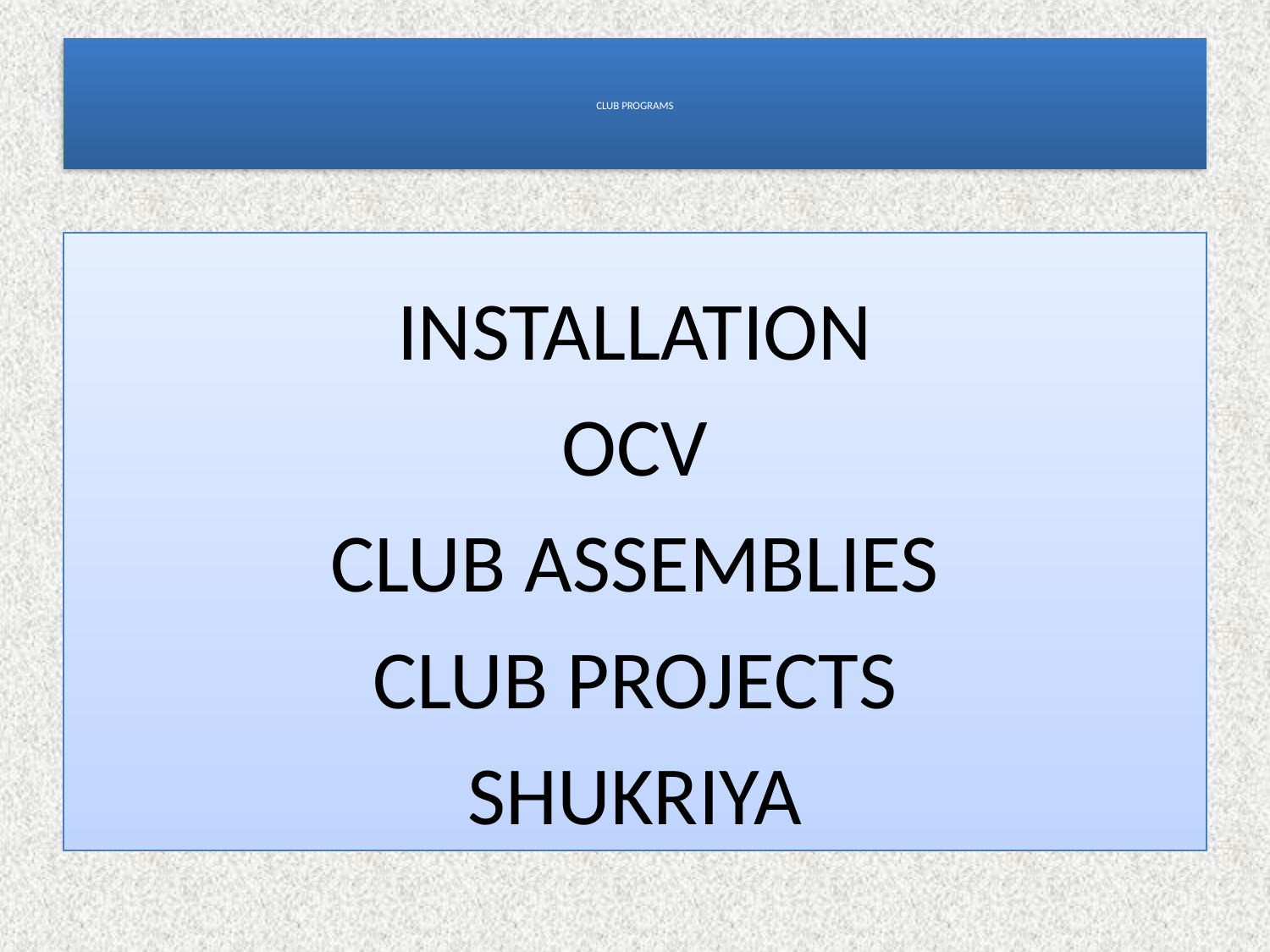

# CLUB PROGRAMS

INSTALLATION
OCV
CLUB ASSEMBLIES
CLUB PROJECTS
SHUKRIYA